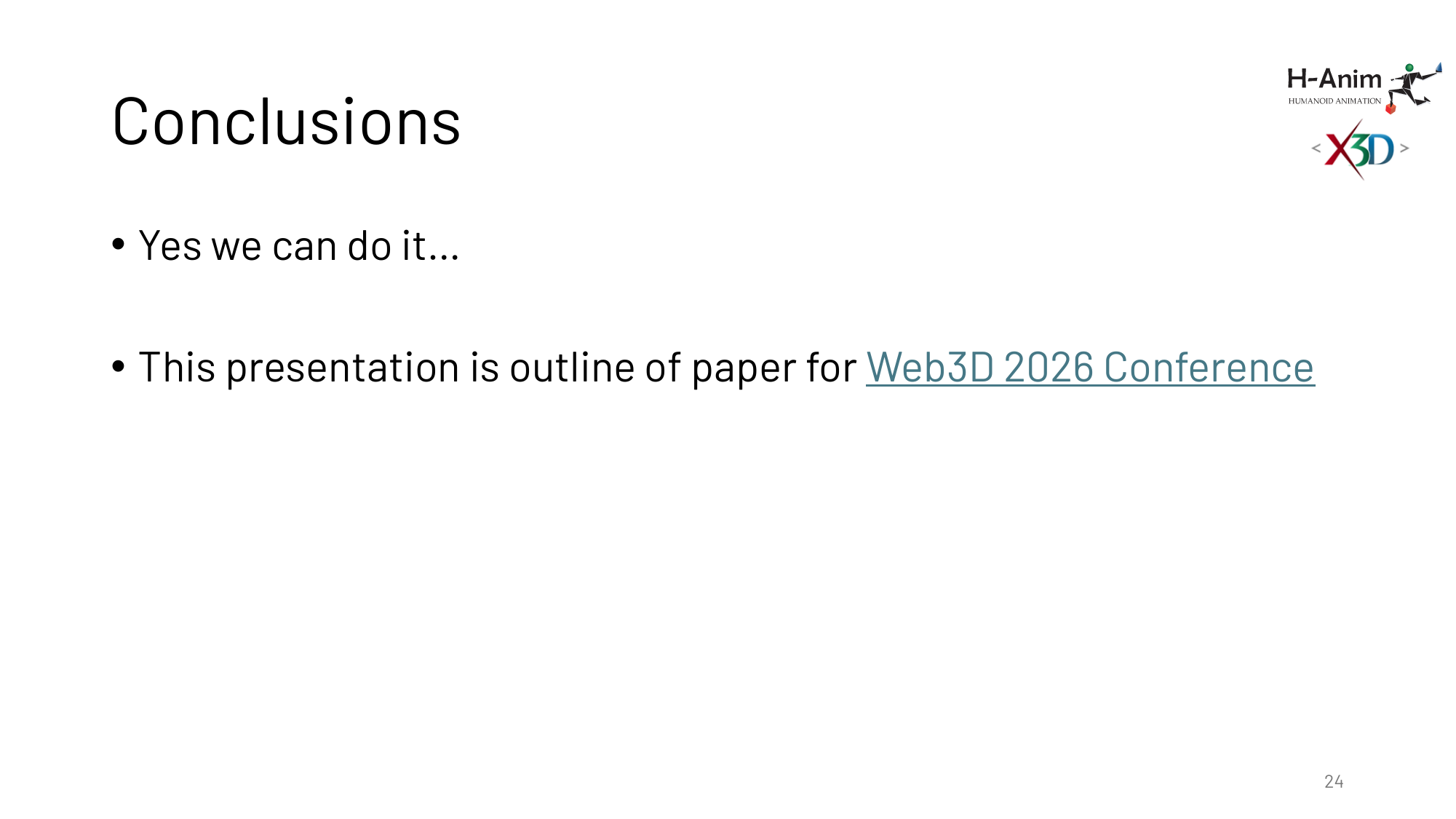

# Conclusions
Yes we can do it…

This presentation is outline of paper for Web3D 2026 Conference
24